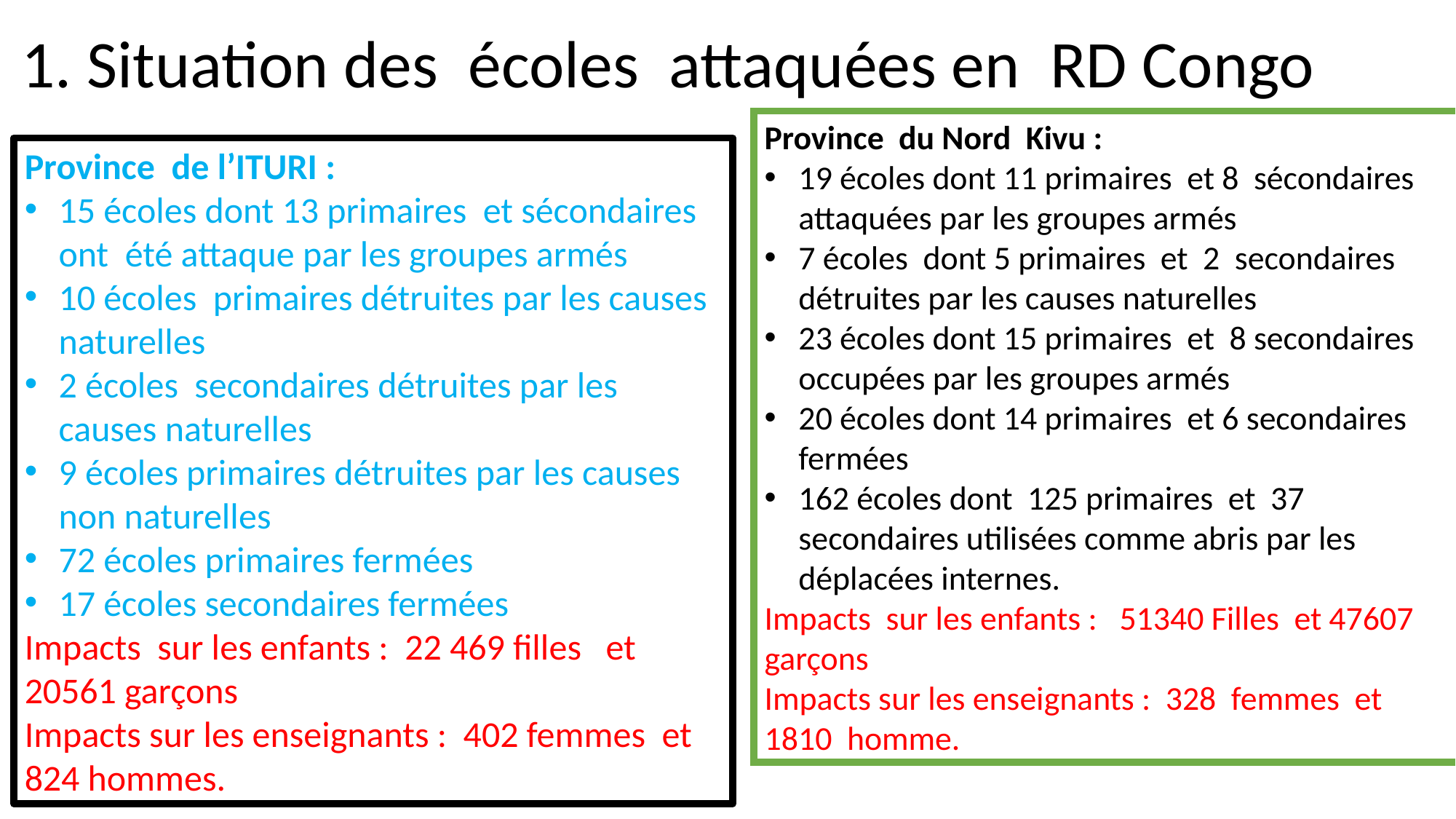

1. Situation des  écoles  attaquées en  RD Congo
Province  du Nord  Kivu :
19 écoles dont 11 primaires  et 8  sécondaires attaquées par les groupes armés
7 écoles  dont 5 primaires  et  2  secondaires détruites par les causes naturelles
23 écoles dont 15 primaires  et  8 secondaires occupées par les groupes armés
20 écoles dont 14 primaires  et 6 secondaires fermées
162 écoles dont  125 primaires  et  37 secondaires utilisées comme abris par les déplacées internes.
Impacts  sur les enfants :   51340 Filles  et 47607 garçons
Impacts sur les enseignants :  328  femmes  et 1810  homme.
Province  de l’ITURI :
15 écoles dont 13 primaires  et sécondaires ont  été attaque par les groupes armés
10 écoles  primaires détruites par les causes naturelles
2 écoles  secondaires détruites par les causes naturelles
9 écoles primaires détruites par les causes non naturelles
72 écoles primaires fermées
17 écoles secondaires fermées
Impacts  sur les enfants :  22 469 filles   et 20561 garçons
Impacts sur les enseignants :  402 femmes  et 824 hommes.